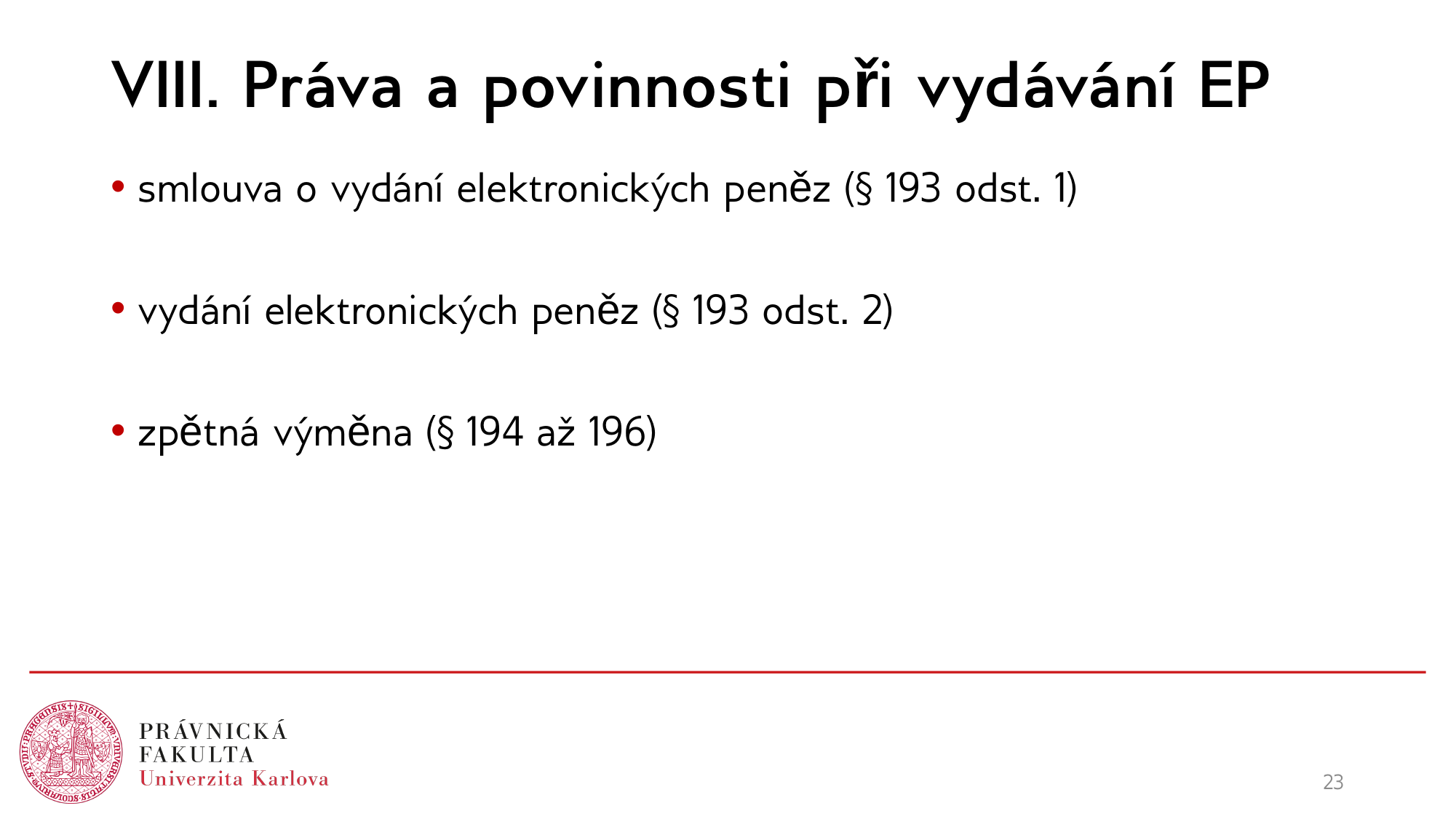

# VIII. Práva a povinnosti při vydávání EP
smlouva o vydání elektronických peněz (§ 193 odst. 1)

vydání elektronických peněz (§ 193 odst. 2)

zpětná výměna (§ 194 až 196)

23